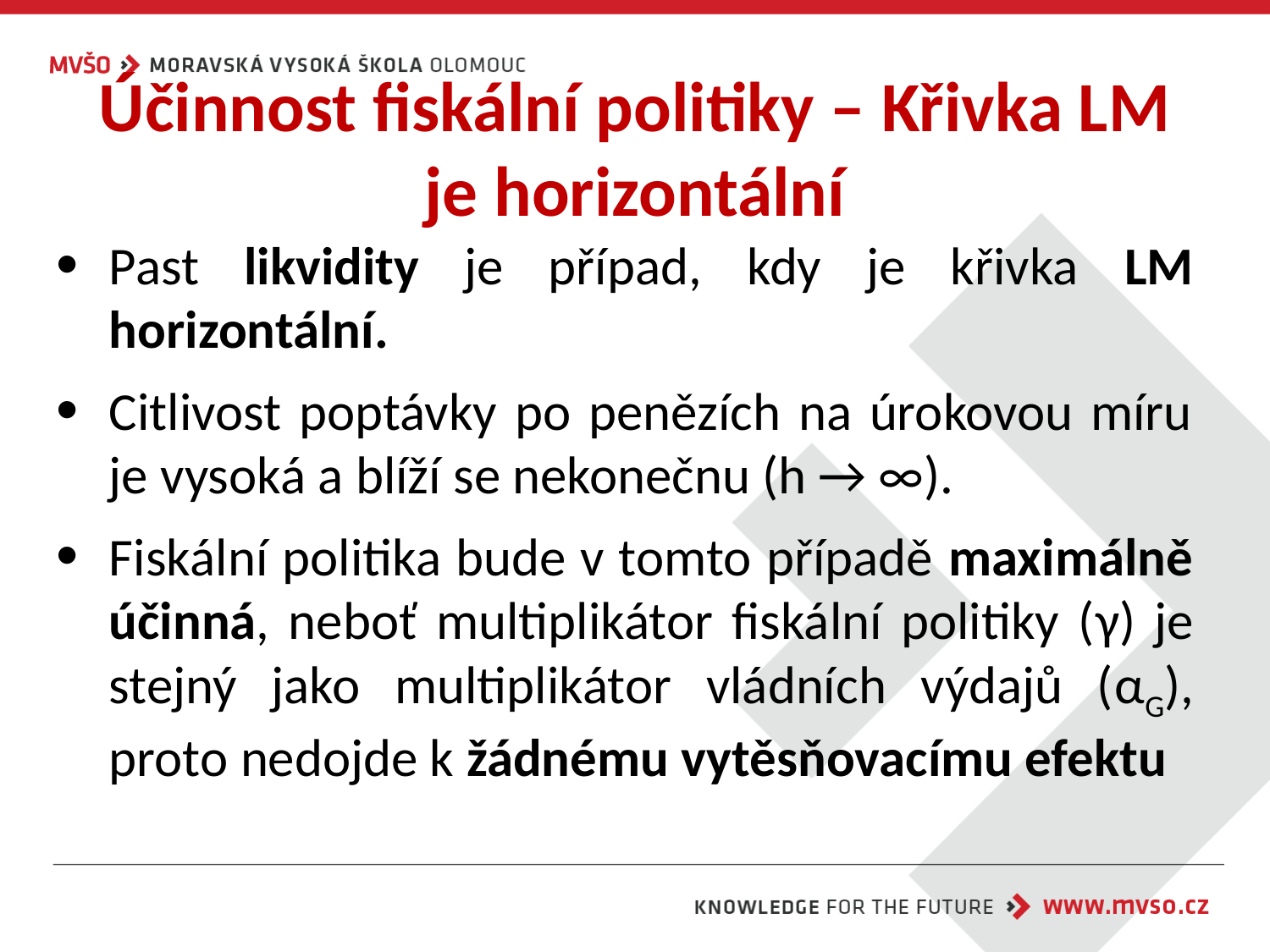

# Účinnost fiskální politiky – Křivka LM je horizontální
Past likvidity je případ, kdy je křivka LM horizontální.
Citlivost poptávky po penězích na úrokovou míru je vysoká a blíží se nekonečnu (h → ∞).
Fiskální politika bude v tomto případě maximálně účinná, neboť multiplikátor fiskální politiky (γ) je stejný jako multiplikátor vládních výdajů (αG), proto nedojde k žádnému vytěsňovacímu efektu